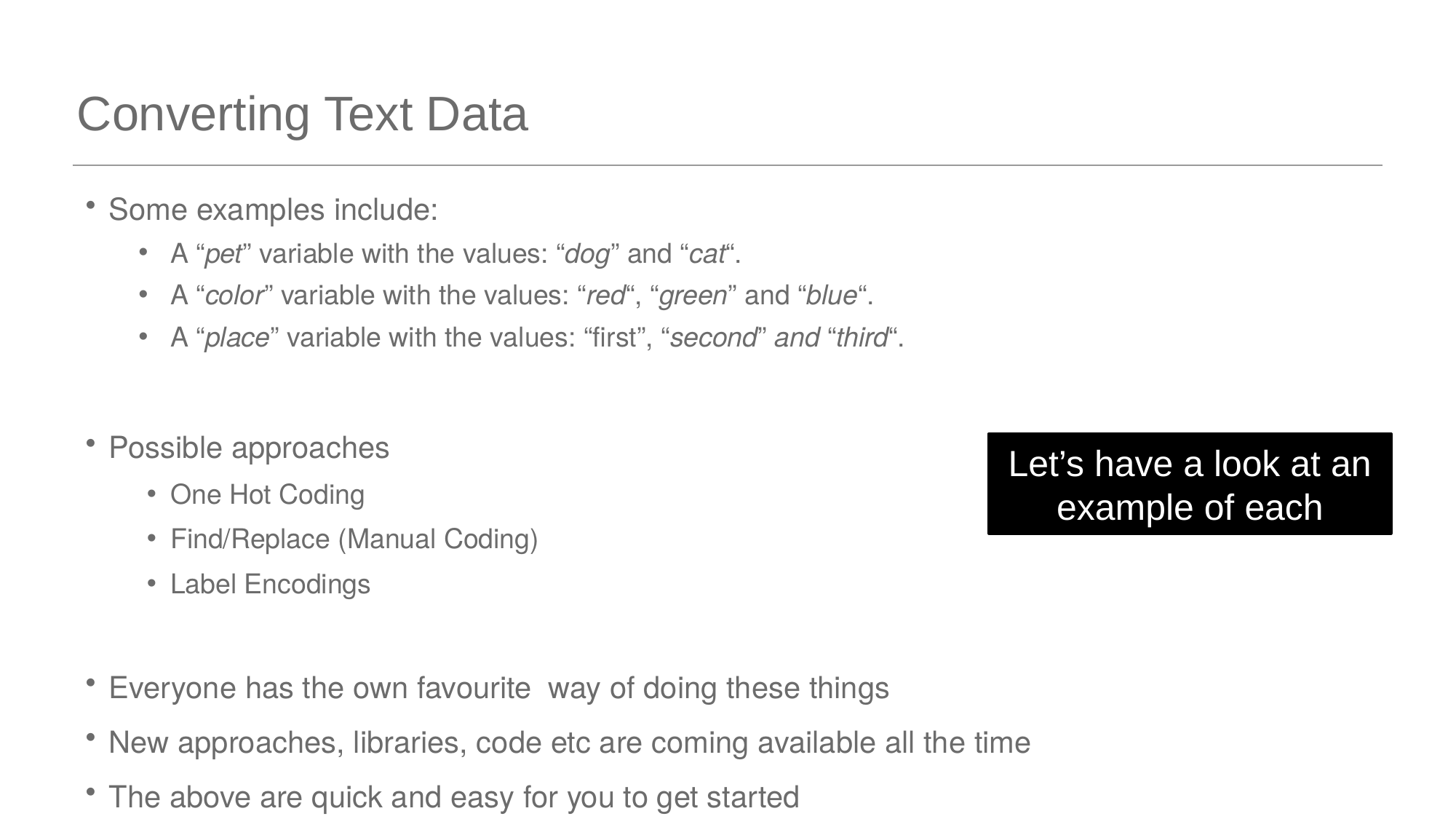

# Converting Text Data
Some examples include:
A “pet” variable with the values: “dog” and “cat“.
A “color” variable with the values: “red“, “green” and “blue“.
A “place” variable with the values: “first”, “second” and “third“.

Possible approaches
One Hot Coding
Find/Replace (Manual Coding)
Label Encodings

Everyone has the own favourite  way of doing these things
New approaches, libraries, code etc are coming available all the time
The above are quick and easy for you to get started

Let’s have a look at an example of each